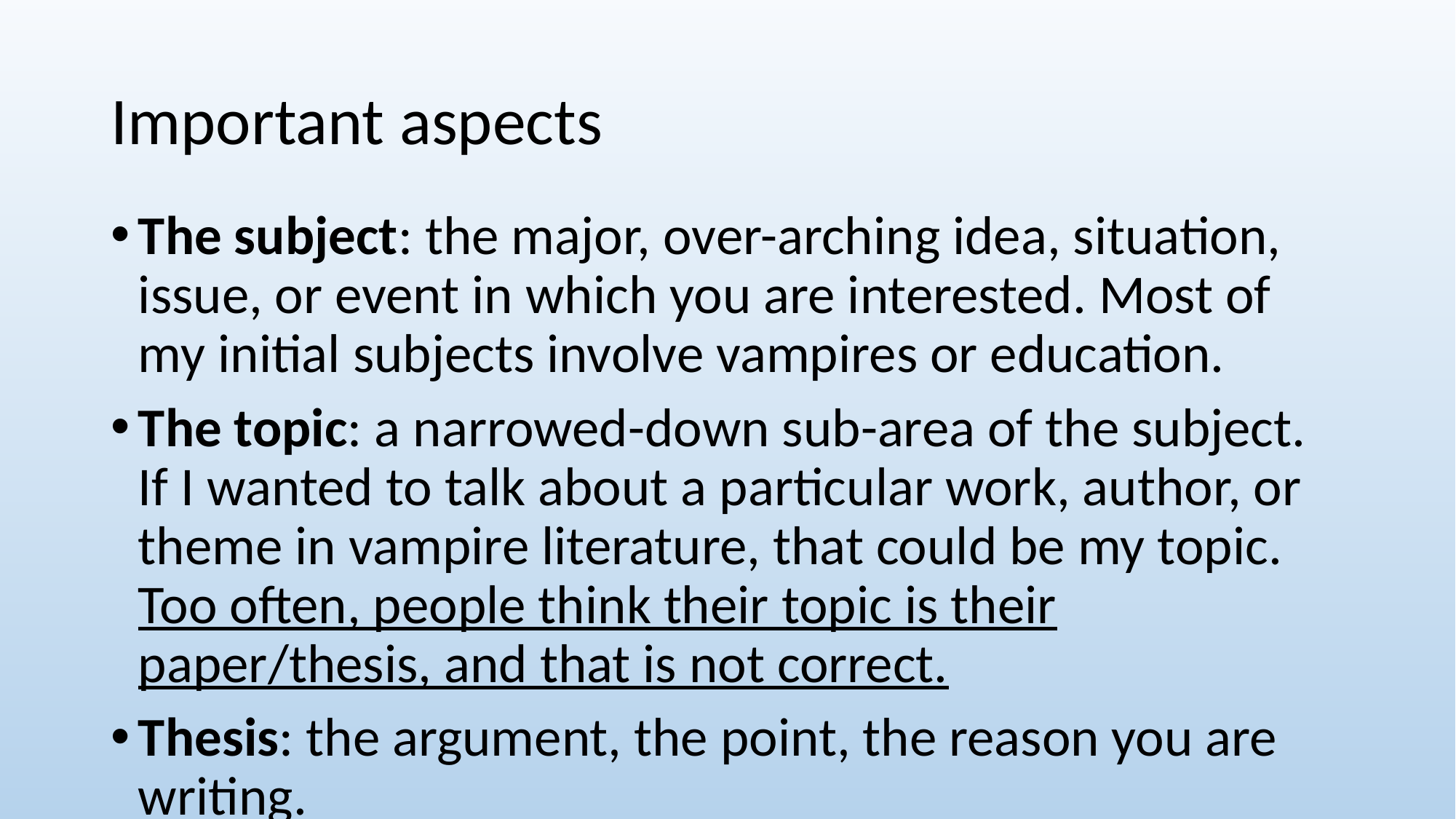

# Important aspects
The subject: the major, over-arching idea, situation, issue, or event in which you are interested. Most of my initial subjects involve vampires or education.
The topic: a narrowed-down sub-area of the subject. If I wanted to talk about a particular work, author, or theme in vampire literature, that could be my topic. Too often, people think their topic is their paper/thesis, and that is not correct.
Thesis: the argument, the point, the reason you are writing.